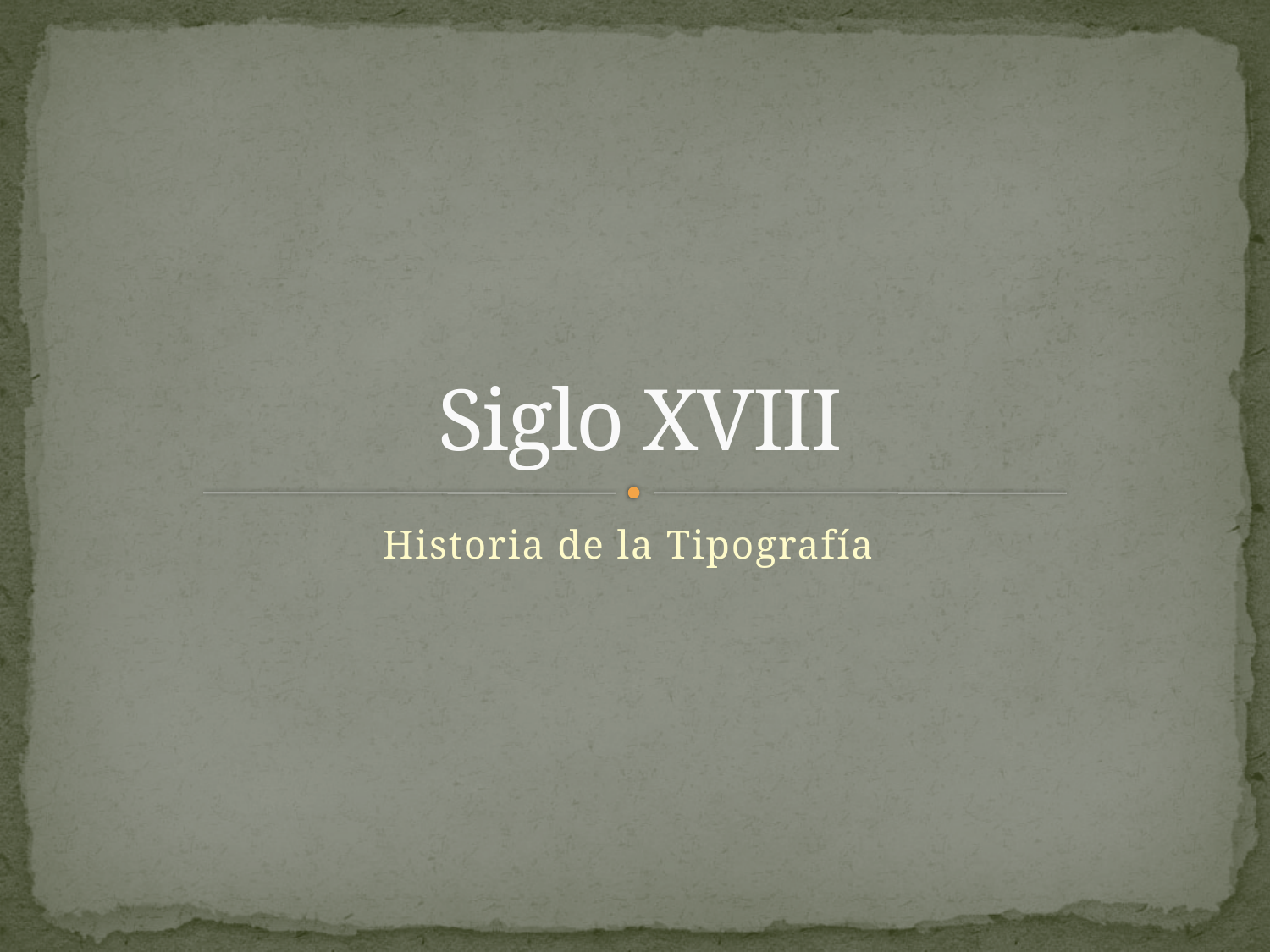

# Siglo XVIII
Historia de la Tipografía